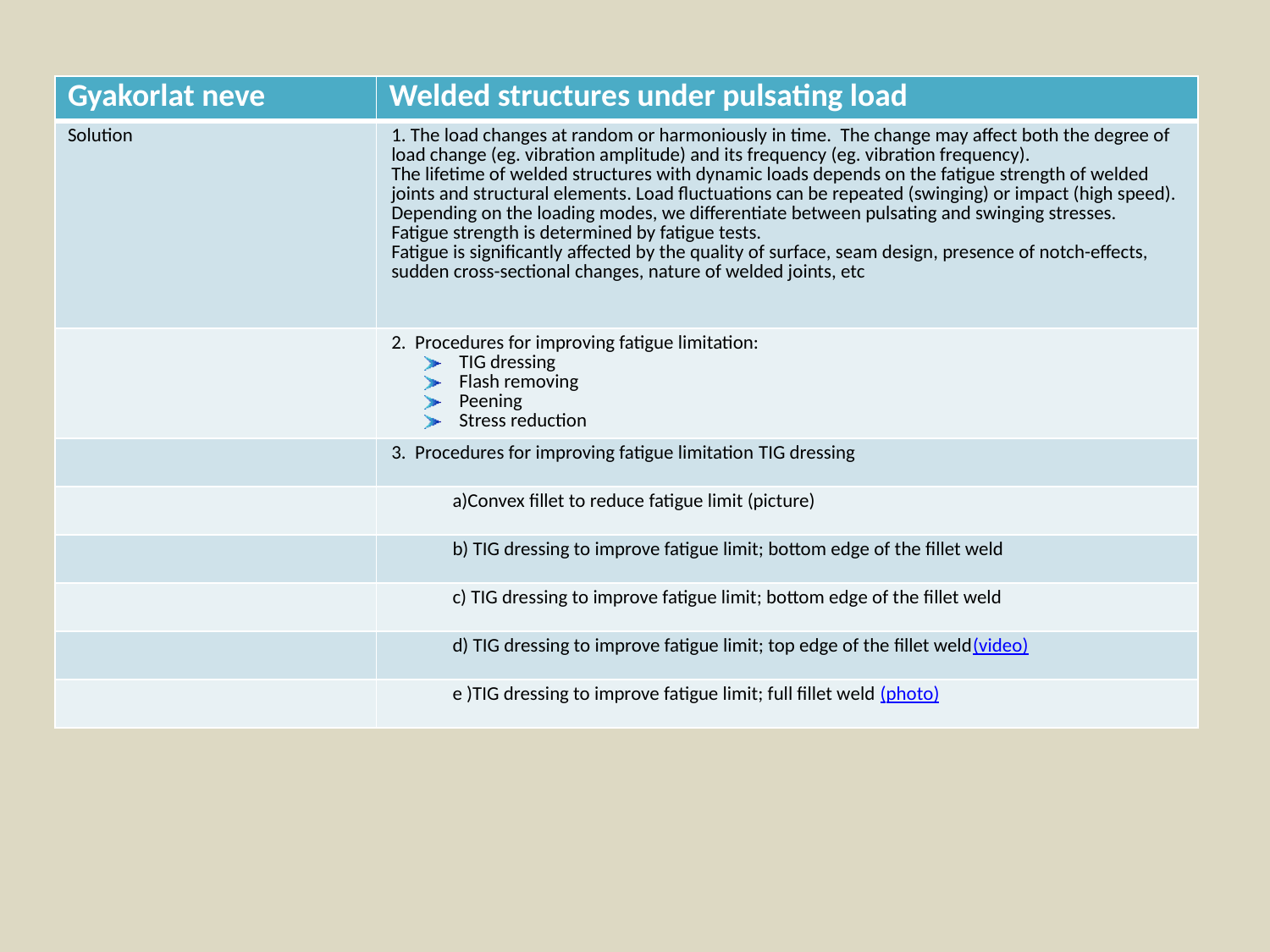

| Gyakorlat neve | Welded structures under pulsating load |
| --- | --- |
| Solution | 1. The load changes at random or harmoniously in time. The change may affect both the degree of load change (eg. vibration amplitude) and its frequency (eg. vibration frequency). The lifetime of welded structures with dynamic loads depends on the fatigue strength of welded joints and structural elements. Load fluctuations can be repeated (swinging) or impact (high speed). Depending on the loading modes, we differentiate between pulsating and swinging stresses. Fatigue strength is determined by fatigue tests. Fatigue is significantly affected by the quality of surface, seam design, presence of notch-effects, sudden cross-sectional changes, nature of welded joints, etc |
|  | 2. Procedures for improving fatigue limitation: TIG dressing Flash removing Peening Stress reduction |
|  | 3. Procedures for improving fatigue limitation TIG dressing |
|  | a)Convex fillet to reduce fatigue limit (picture) |
|  | b) TIG dressing to improve fatigue limit; bottom edge of the fillet weld |
|  | c) TIG dressing to improve fatigue limit; bottom edge of the fillet weld |
|  | d) TIG dressing to improve fatigue limit; top edge of the fillet weld(video) |
|  | e )TIG dressing to improve fatigue limit; full fillet weld (photo) |